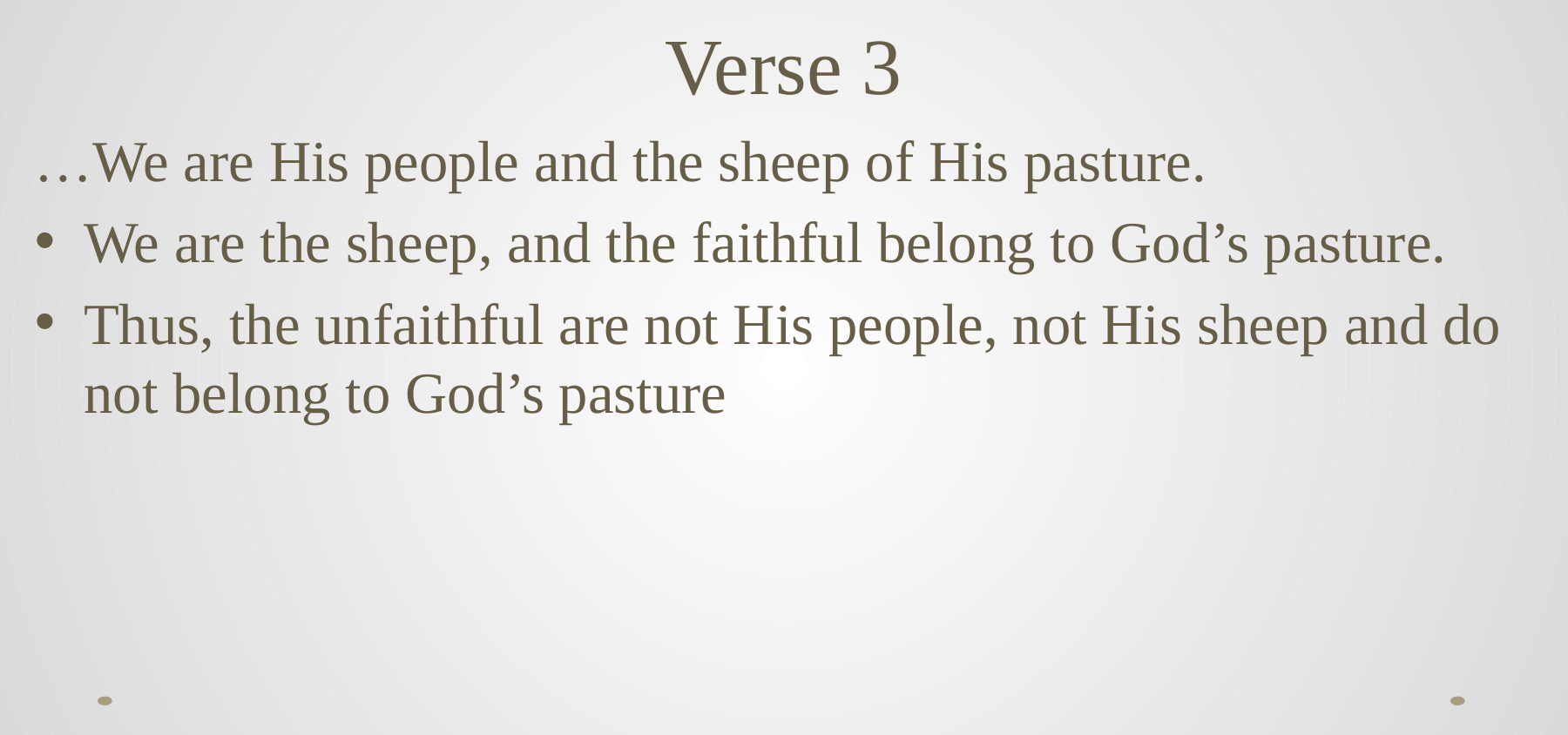

# Verse 3
…We are His people and the sheep of His pasture.
We are the sheep, and the faithful belong to God’s pasture.
Thus, the unfaithful are not His people, not His sheep and do not belong to God’s pasture